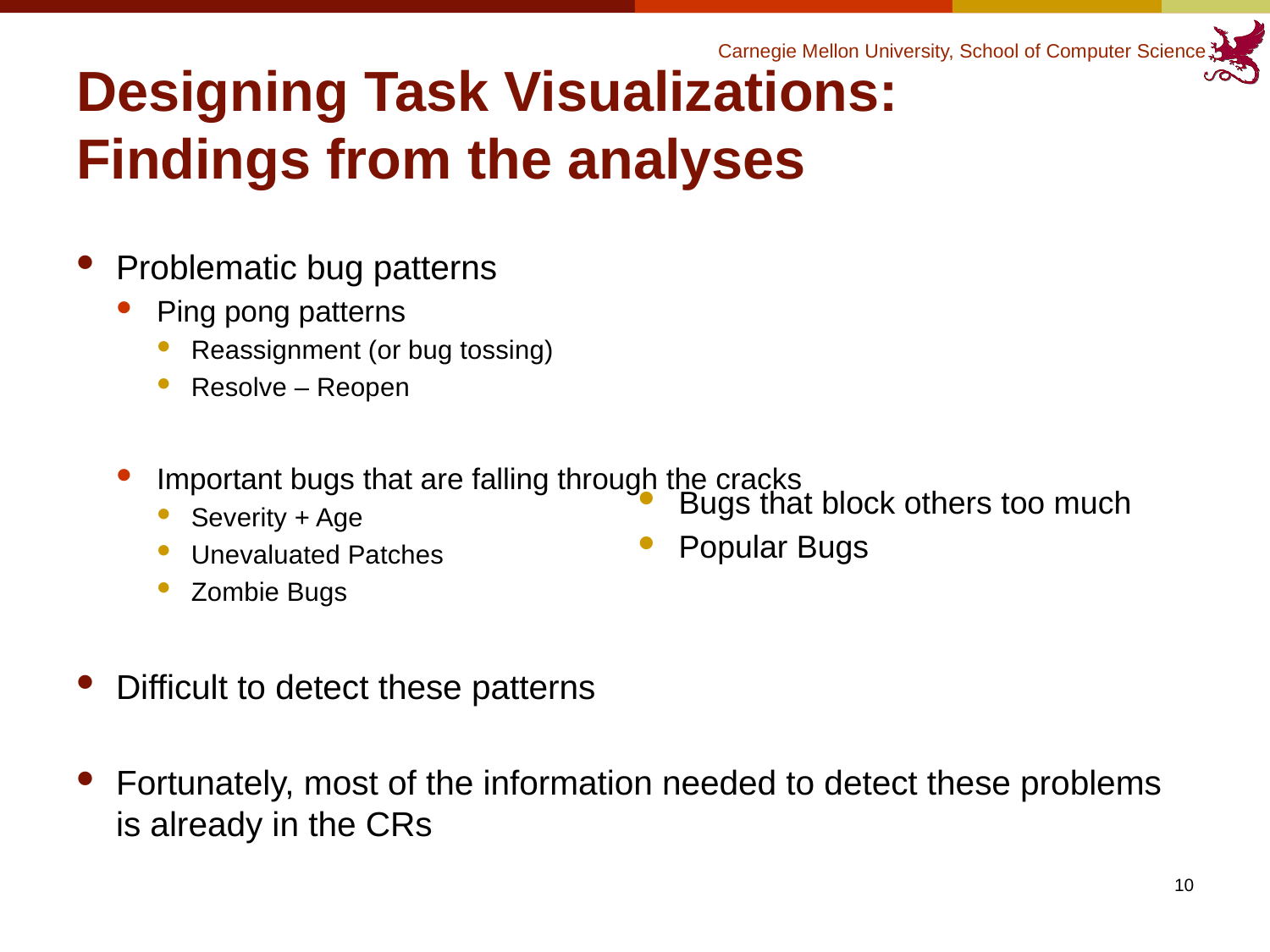

# Designing Task Visualizations: Findings from the analyses
Problematic bug patterns
Ping pong patterns
Reassignment (or bug tossing)
Resolve – Reopen

Important bugs that are falling through the cracks
Severity + Age
Unevaluated Patches
Zombie Bugs

Difficult to detect these patterns

Fortunately, most of the information needed to detect these problems is already in the CRs
Bugs that block others too much
Popular Bugs
10